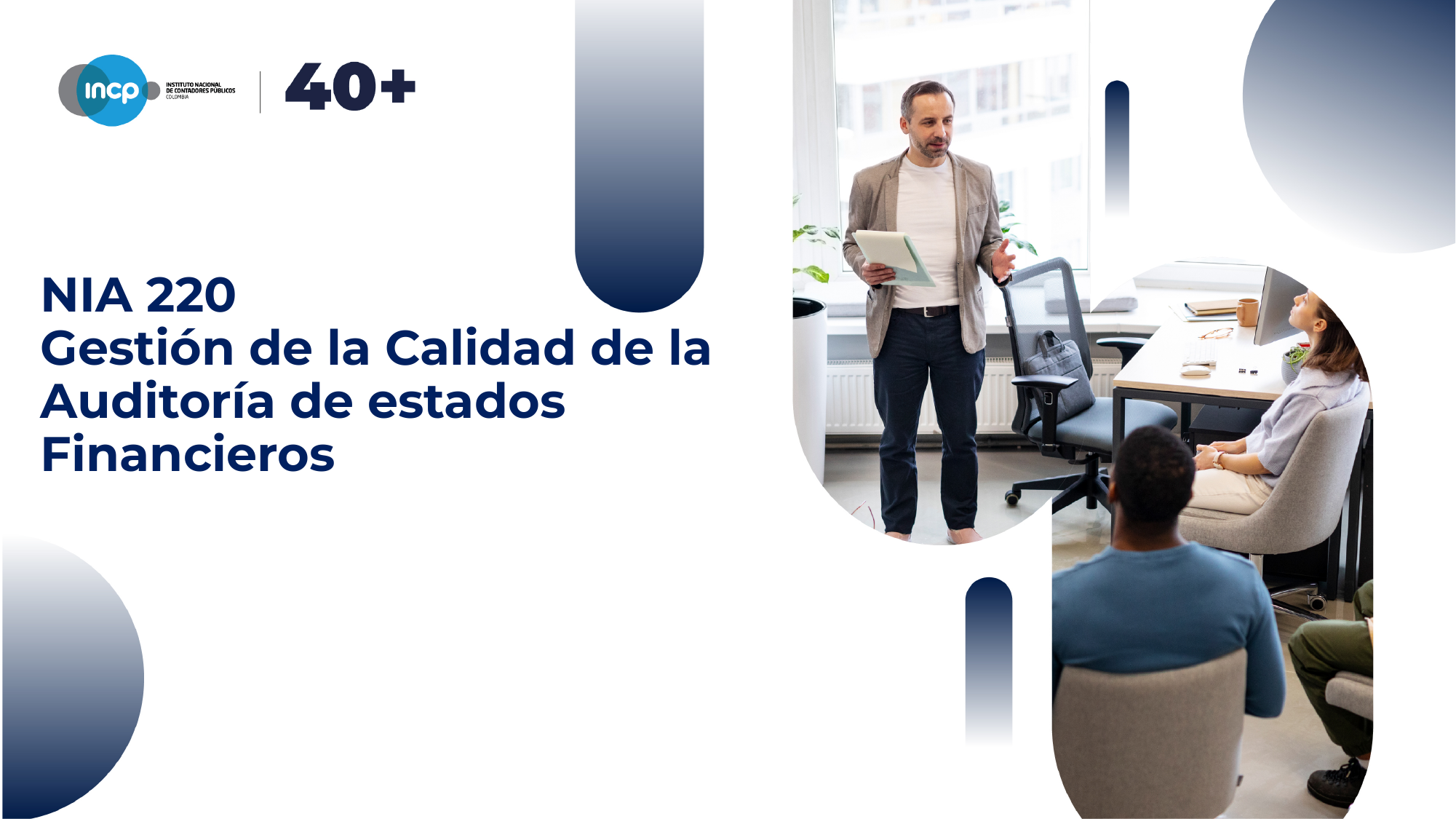

NIA 220
Gestión de la Calidad de la Auditoría de estados Financieros
#